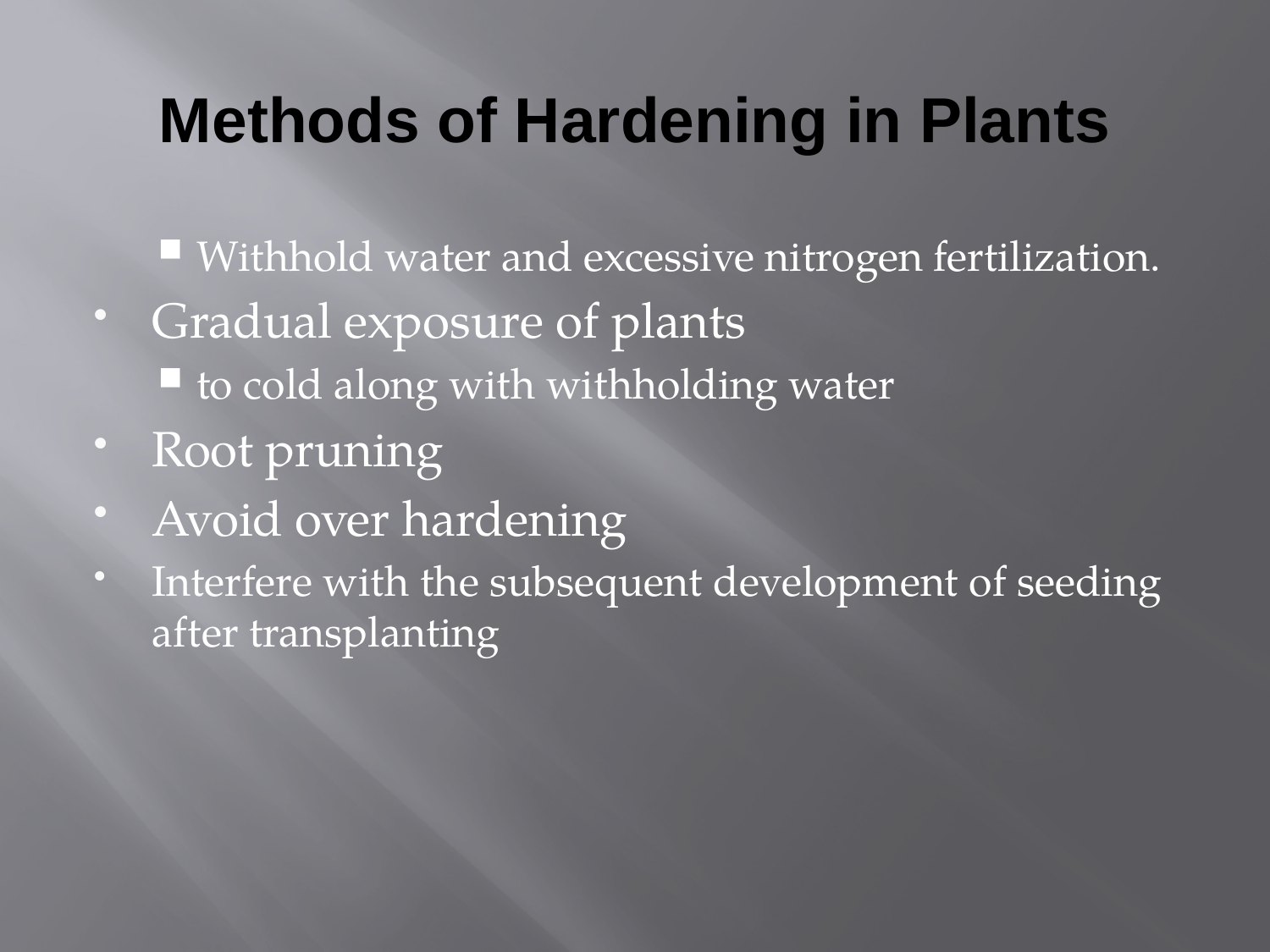

# Methods of Hardening in Plants
Withhold water and excessive nitrogen fertilization.
Gradual exposure of plants
to cold along with withholding water
Root pruning
Avoid over hardening
Interfere with the subsequent development of seeding after transplanting